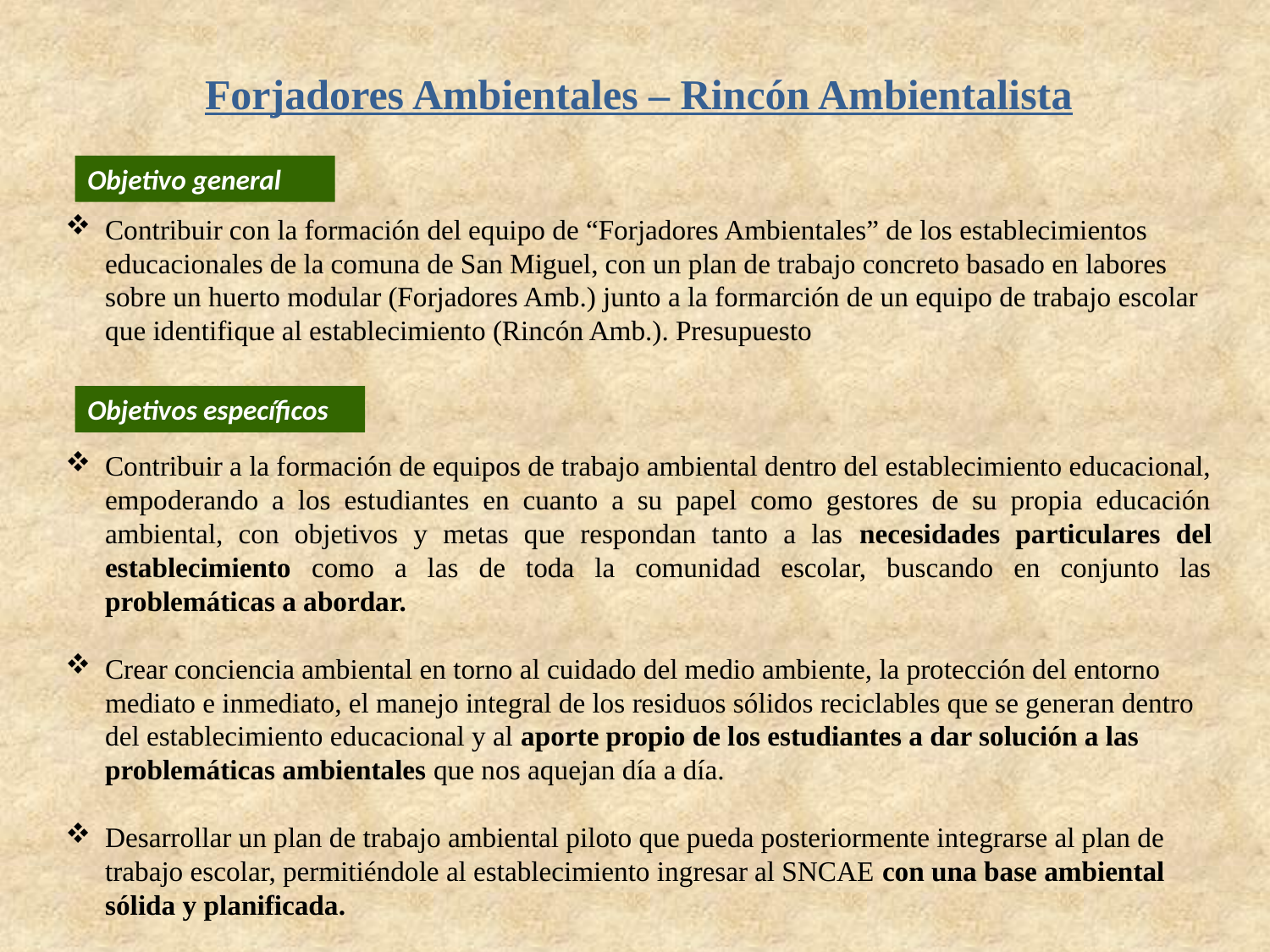

Forjadores Ambientales – Rincón Ambientalista

Contribuir con la formación del equipo de “Forjadores Ambientales” de los establecimientos educacionales de la comuna de San Miguel, con un plan de trabajo concreto basado en labores sobre un huerto modular (Forjadores Amb.) junto a la formarción de un equipo de trabajo escolar que identifique al establecimiento (Rincón Amb.). Presupuesto

Contribuir a la formación de equipos de trabajo ambiental dentro del establecimiento educacional, empoderando a los estudiantes en cuanto a su papel como gestores de su propia educación ambiental, con objetivos y metas que respondan tanto a las necesidades particulares del establecimiento como a las de toda la comunidad escolar, buscando en conjunto las problemáticas a abordar.

Crear conciencia ambiental en torno al cuidado del medio ambiente, la protección del entorno mediato e inmediato, el manejo integral de los residuos sólidos reciclables que se generan dentro del establecimiento educacional y al aporte propio de los estudiantes a dar solución a las problemáticas ambientales que nos aquejan día a día.

Desarrollar un plan de trabajo ambiental piloto que pueda posteriormente integrarse al plan de trabajo escolar, permitiéndole al establecimiento ingresar al SNCAE con una base ambiental sólida y planificada.

Objetivo general
Objetivos específicos